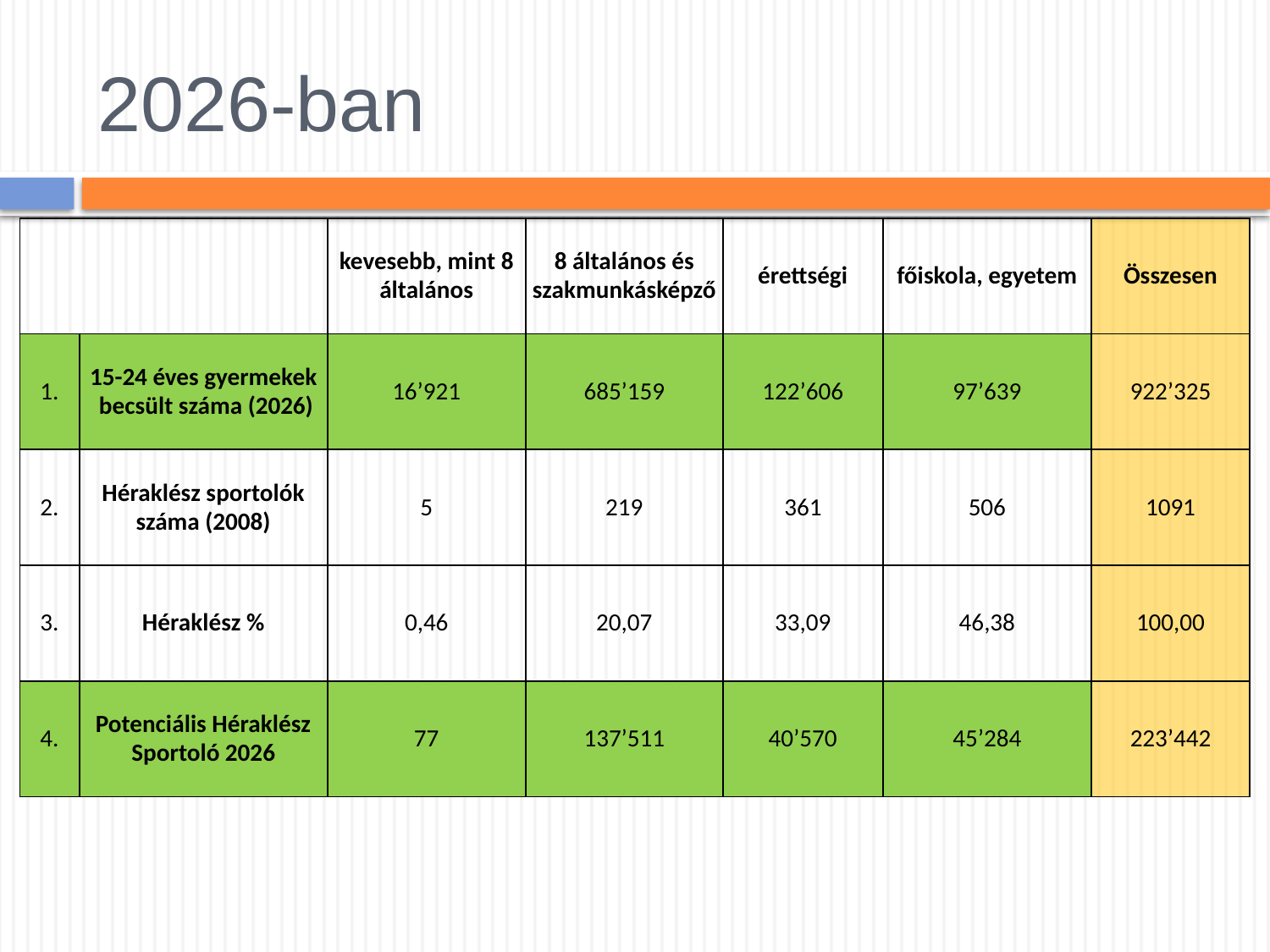

# 2026-ban
|  |  | kevesebb, mint 8 általános | 8 általános és szakmunkásképző | érettségi | főiskola, egyetem | Összesen |
| --- | --- | --- | --- | --- | --- | --- |
| 1. | 15-24 éves gyermekek becsült száma (2026) | 16’921 | 685’159 | 122’606 | 97’639 | 922’325 |
| 2. | Héraklész sportolók száma (2008) | 5 | 219 | 361 | 506 | 1091 |
| 3. | Héraklész % | 0,46 | 20,07 | 33,09 | 46,38 | 100,00 |
| 4. | Potenciális Héraklész Sportoló 2026 | 77 | 137’511 | 40’570 | 45’284 | 223’442 |